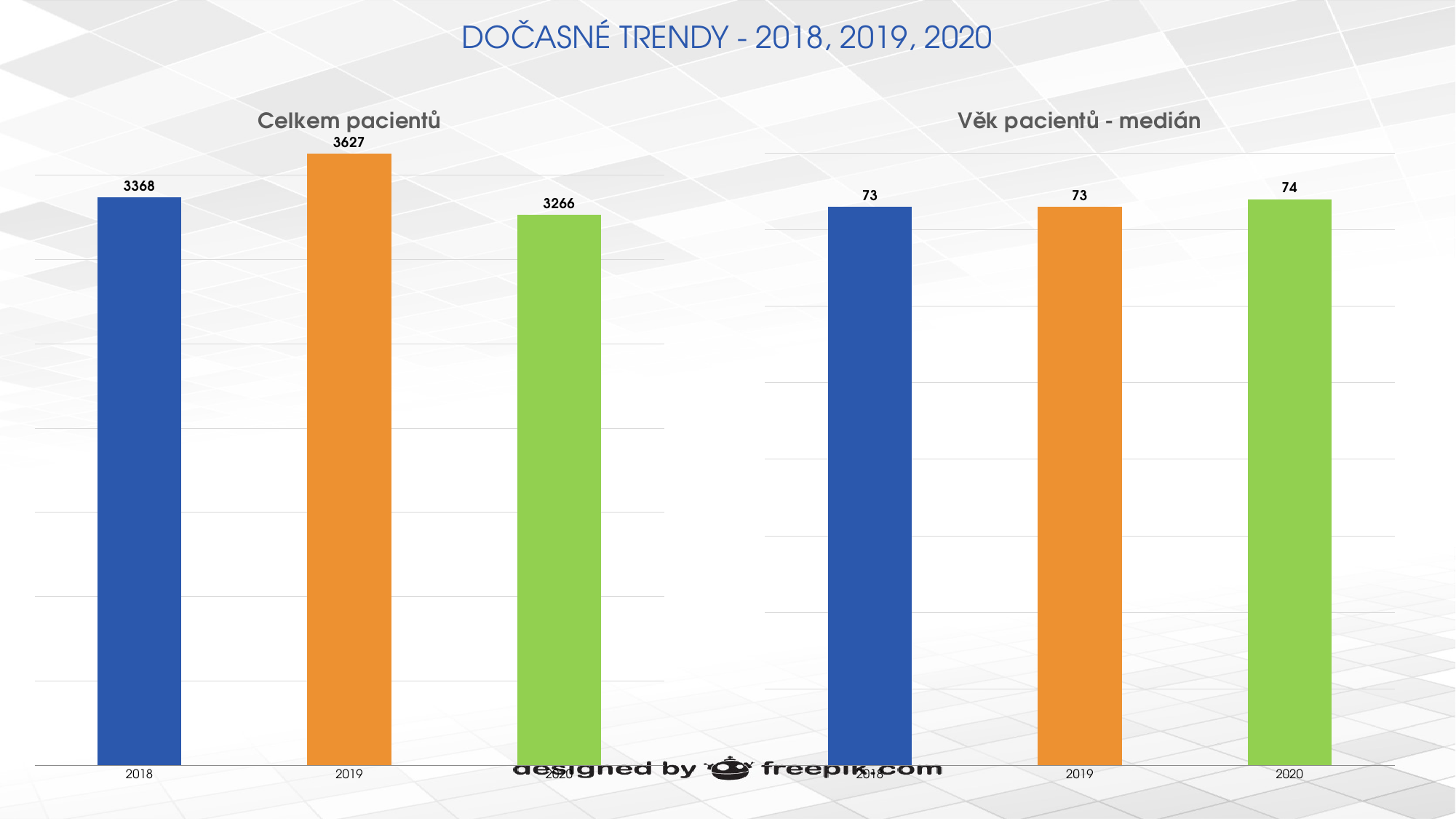

# DOČASNÉ TRENDY - 2018, 2019, 2020

### Chart: Celkem pacientů

| Category | Total Patients |
|---|---|
| 2018 | 3368.0 |
| 2019 | 3627.0 |
| 2020 | 3266.0 |

### Chart: Věk pacientů - medián

| Category | Median patient age |
|---|---|
| 2018 | 73.0 |
| 2019 | 73.0 |
| 2020 | 74.0 |